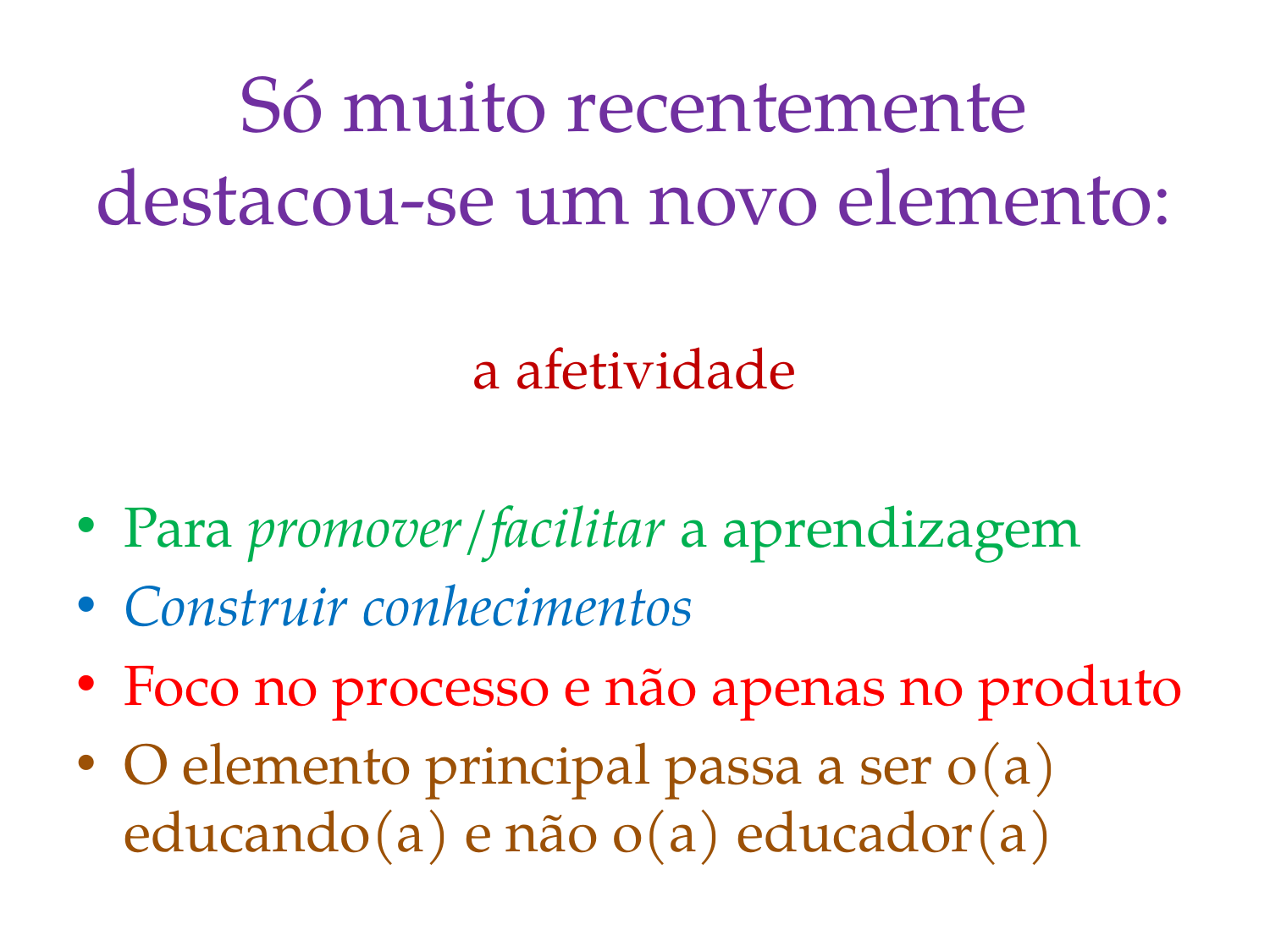

# Só muito recentemente destacou-se um novo elemento:
a afetividade

Para promover/facilitar a aprendizagem
Construir conhecimentos
Foco no processo e não apenas no produto
O elemento principal passa a ser o(a) educando(a) e não o(a) educador(a)